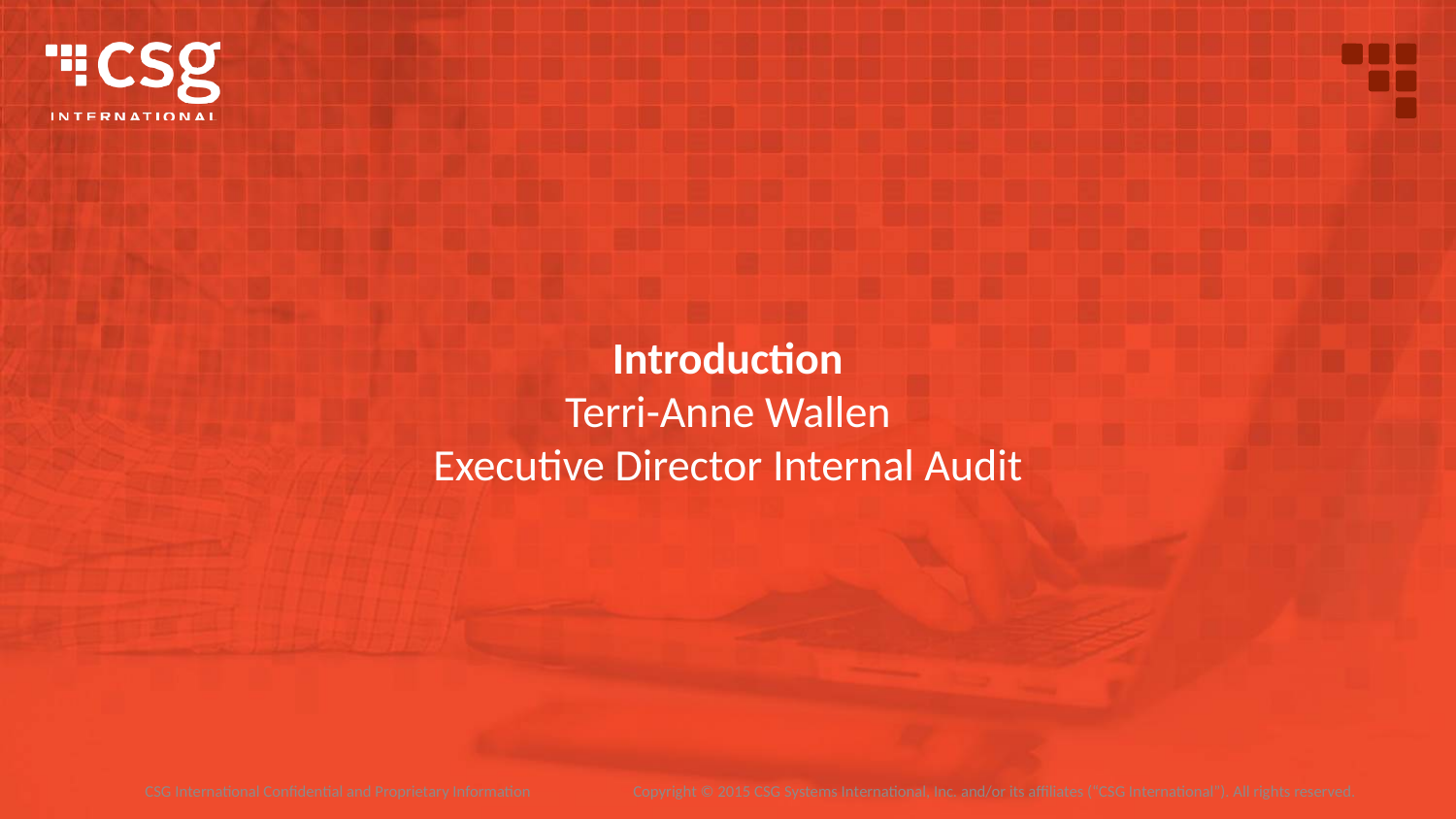

# Introduction Terri-Anne Wallen Executive Director Internal Audit